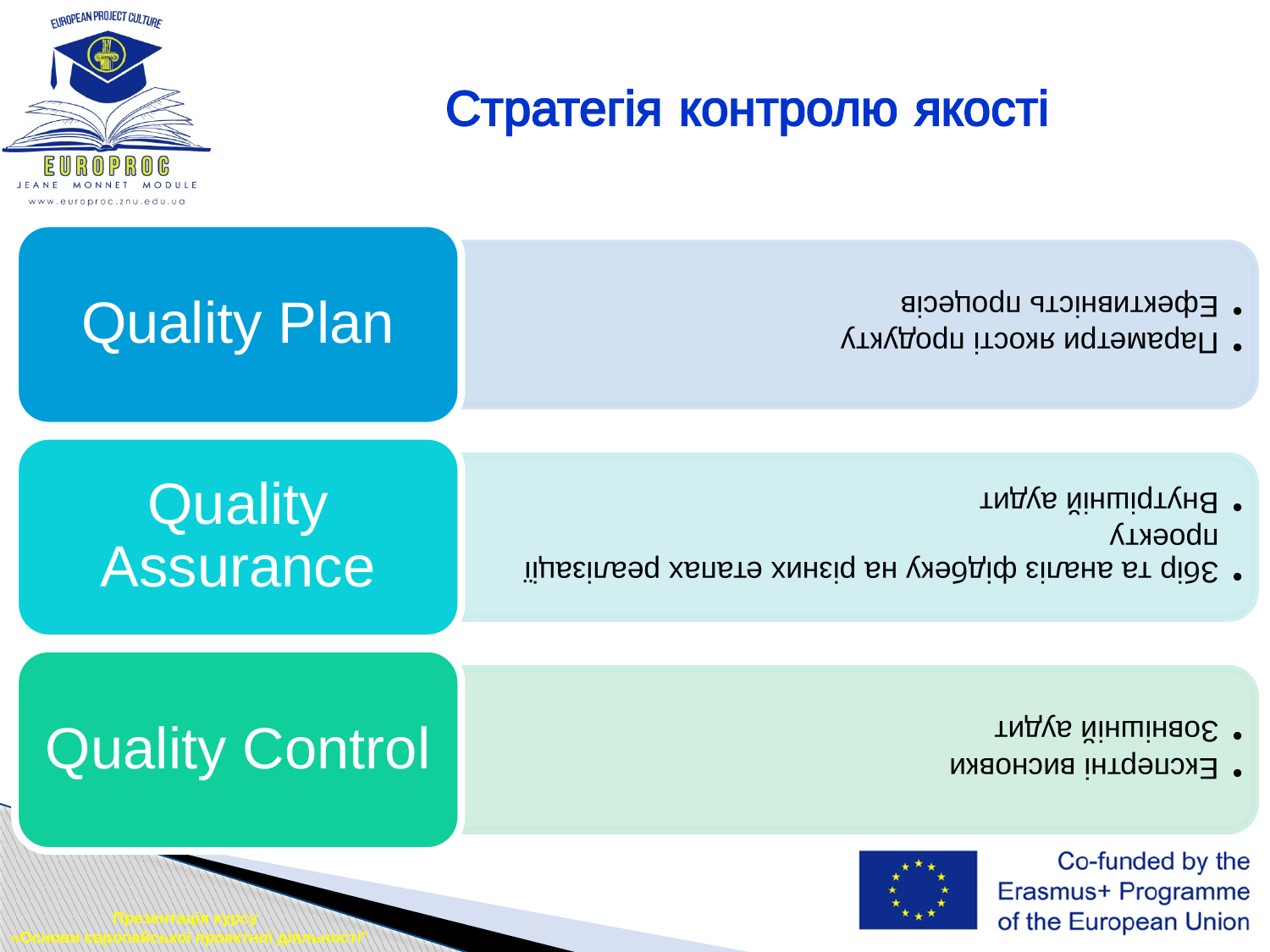

# Стратегія контролю якості
Параметри якості продукту
Ефективність процесів
Quality Plan
Збір та аналіз фідбеку на різних етапах реалізації проекту
Внутрішній аудит
Quality Assurance
Експертні висновки
Зовнішній аудит
Quality Control
Презентація курсу
 «Основи європейської проектної діяльності"